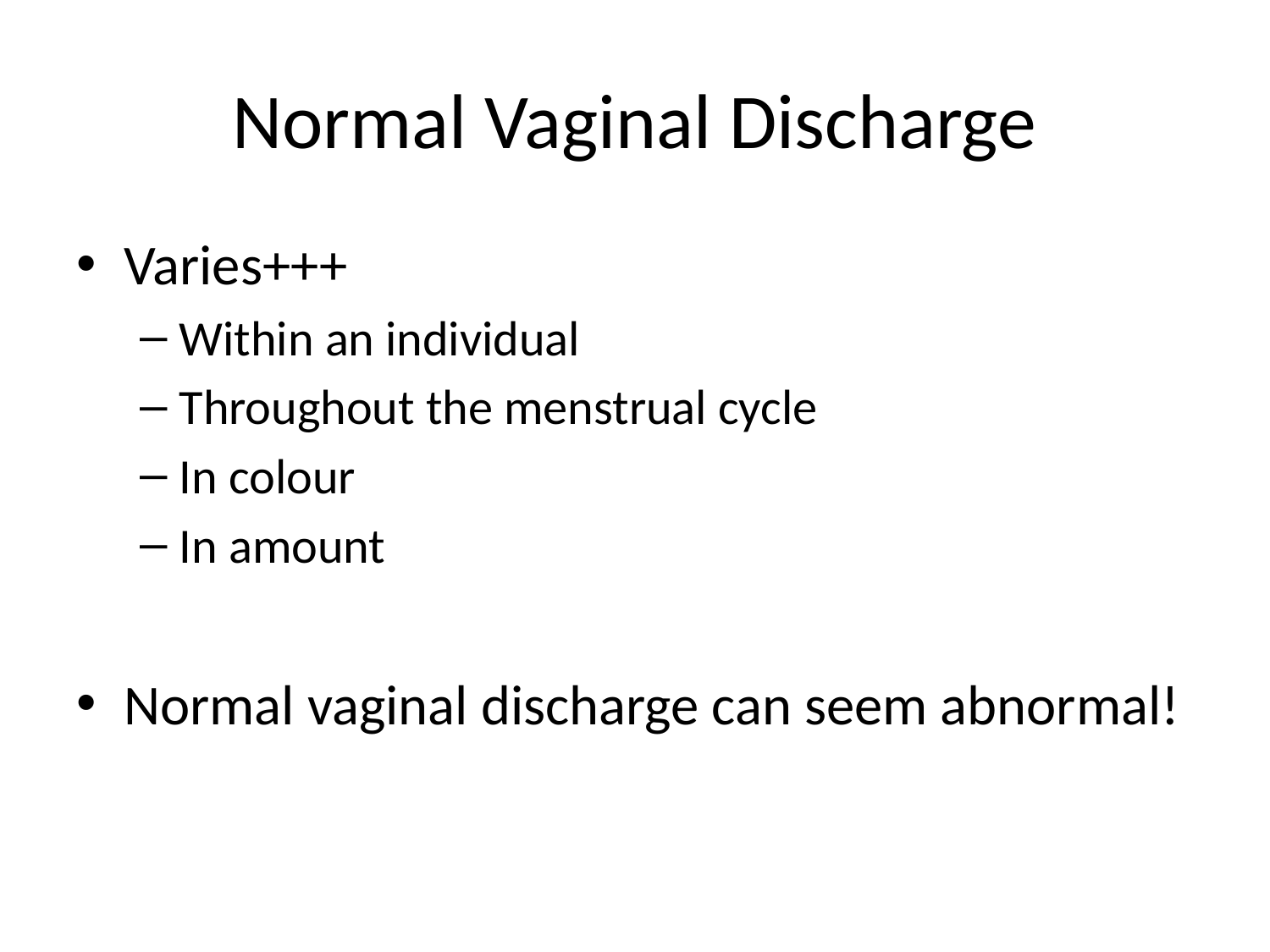

# Normal Vaginal Discharge
Varies+++
Within an individual
Throughout the menstrual cycle
In colour
In amount

Normal vaginal discharge can seem abnormal!